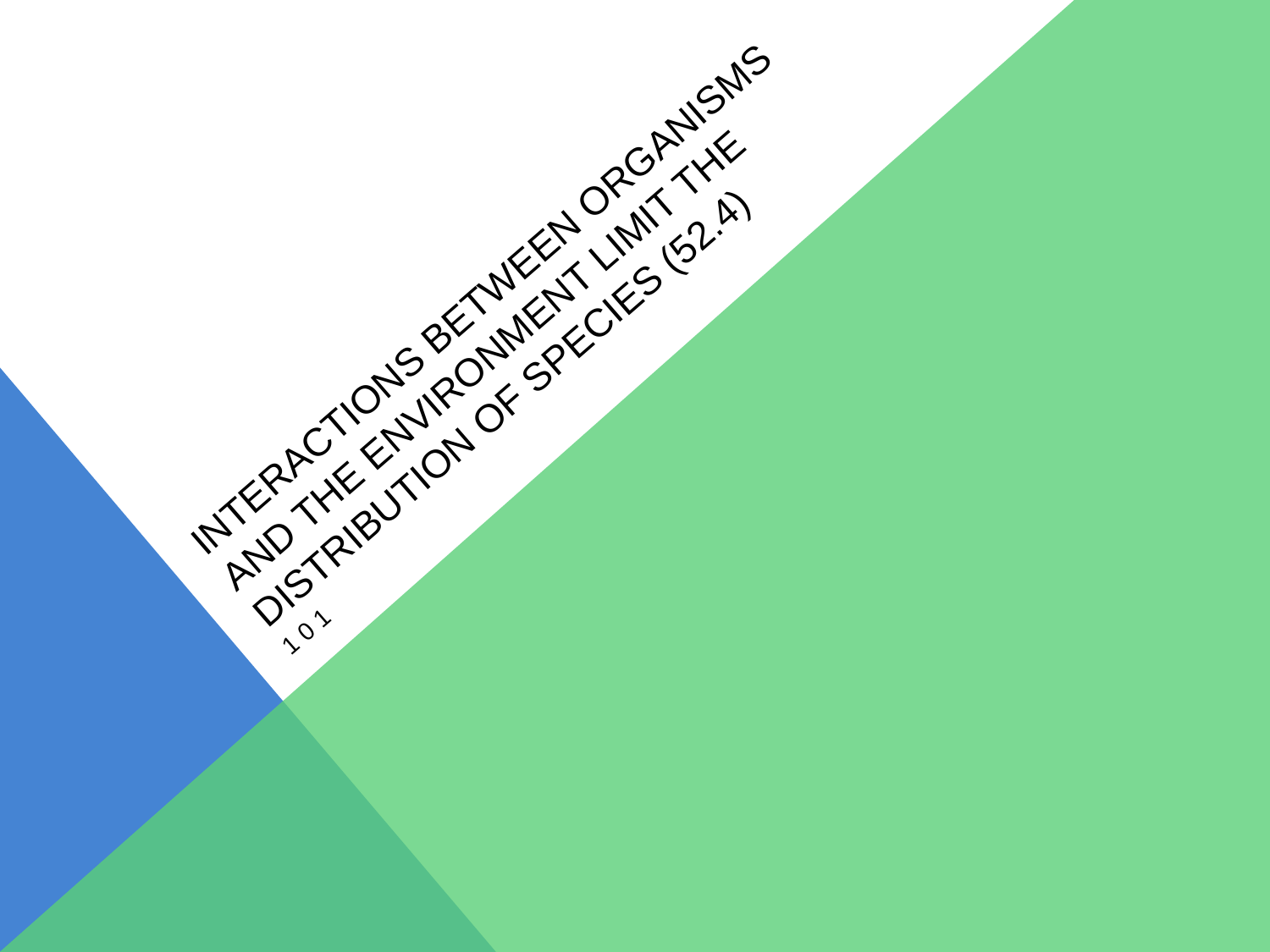

# Interactions between organisms and the environment limit the distribution of species (52.4)
101